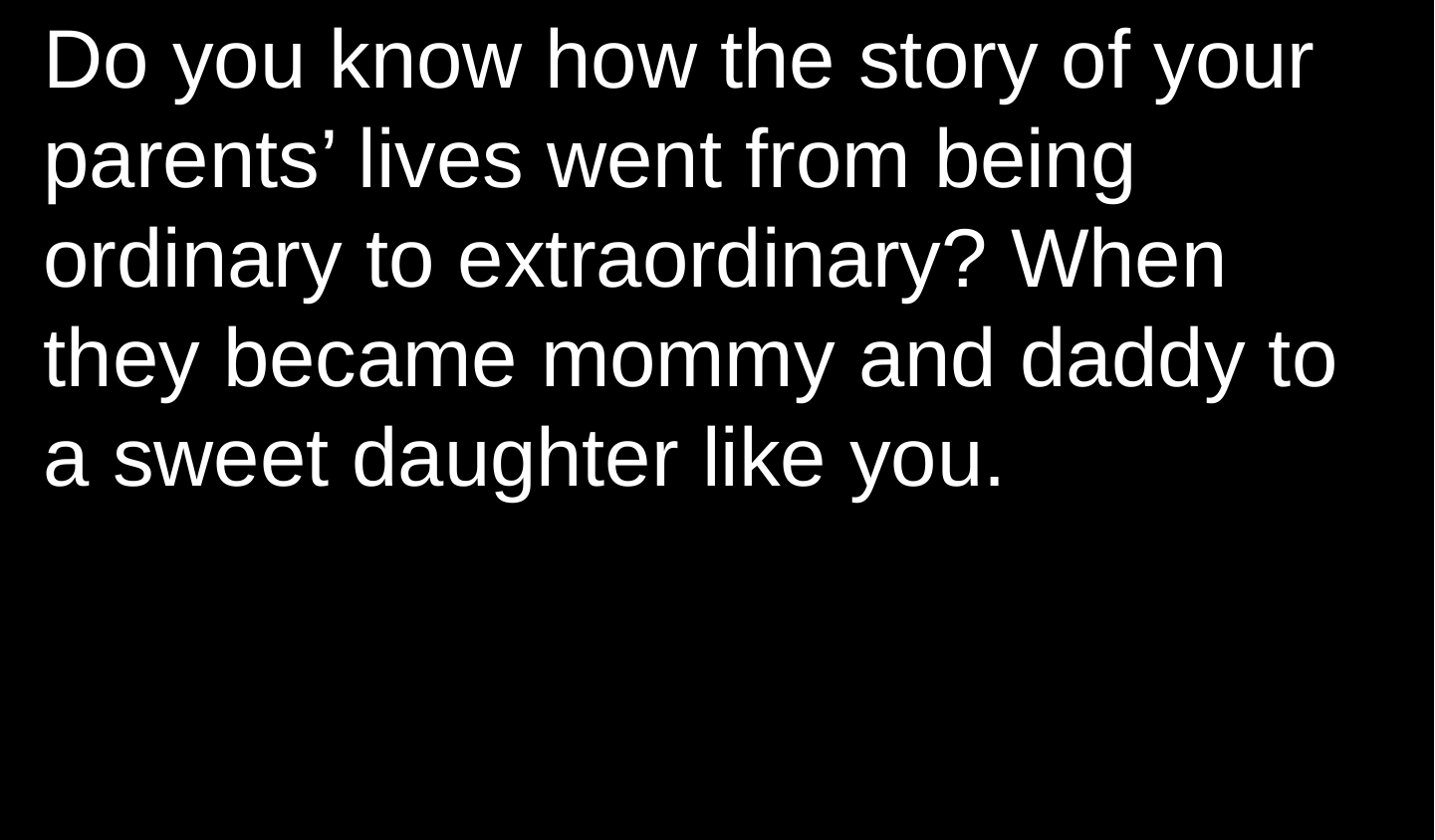

Do you know how the story of your parents’ lives went from being ordinary to extraordinary? When they became mommy and daddy to a sweet daughter like you.